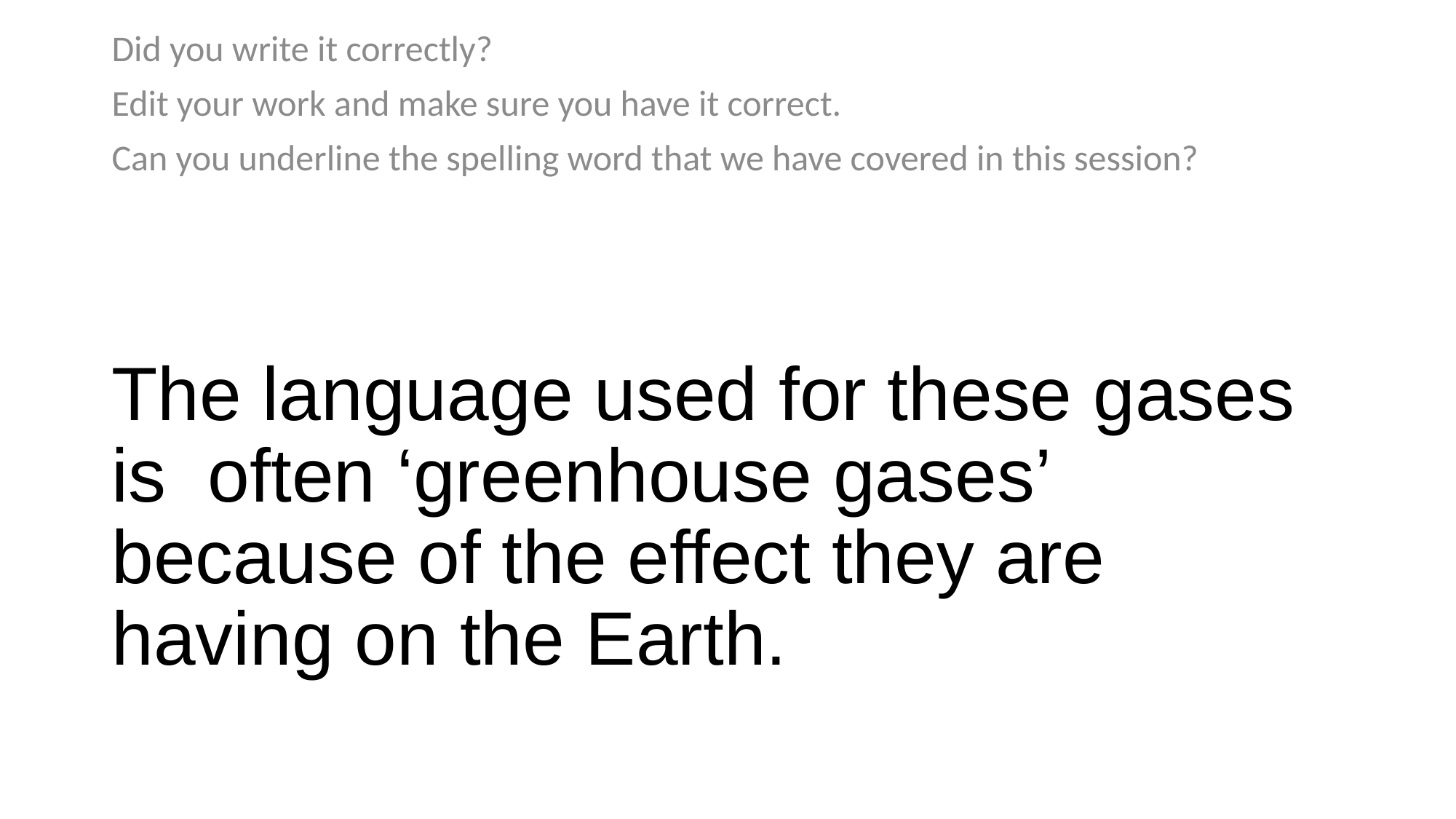

Did you write it correctly?
Edit your work and make sure you have it correct.
Can you underline the spelling word that we have covered in this session?
# The language used for these gases is  often ‘greenhouse gases’ because of the effect they are having on the Earth.